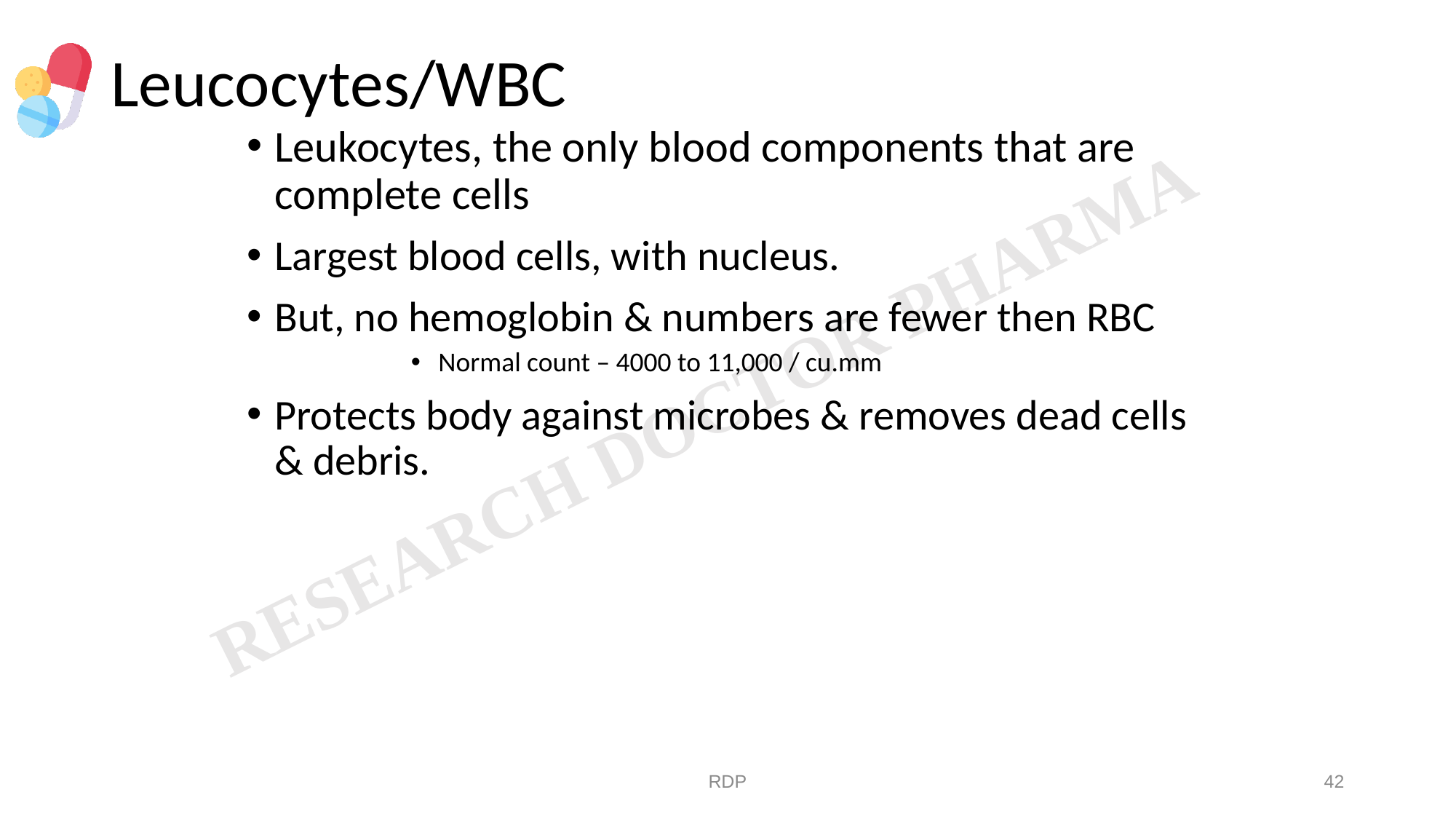

# Leucocytes/WBC
Leukocytes, the only blood components that are complete cells
Largest blood cells, with nucleus.
But, no hemoglobin & numbers are fewer then RBC
Normal count – 4000 to 11,000 / cu.mm
Protects body against microbes & removes dead cells & debris.

RDP
42